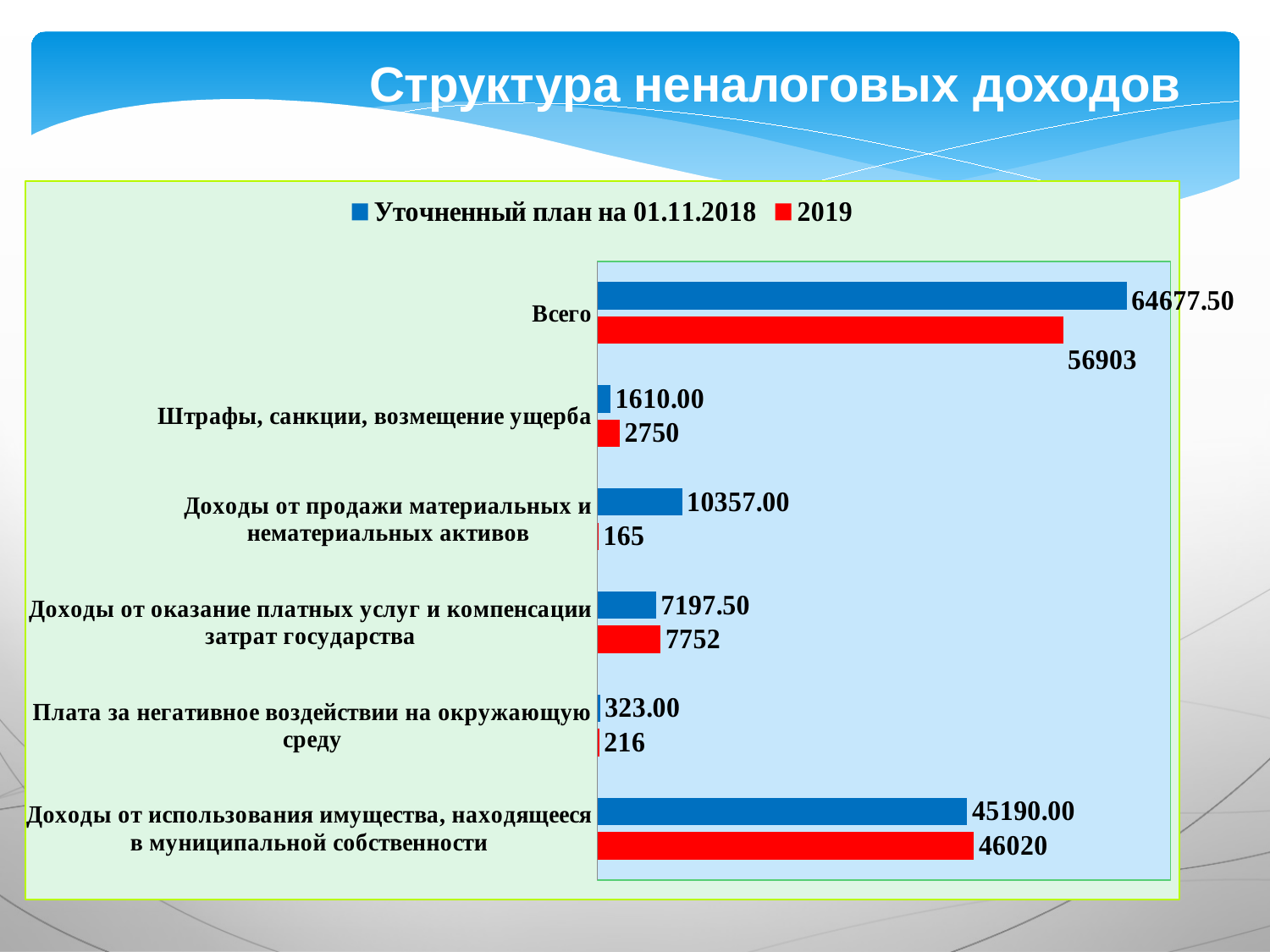

Структура неналоговых доходов

### Chart

| Category | 2019 | Уточненный план на 01.11.2018 |
|---|---|---|
| Доходы от использования имущества, находящееся в муниципальной собственности | 46020.0 | 45190.0 |
| Плата за негативное воздействии на окружающую среду | 216.0 | 323.0 |
| Доходы от оказание платных услуг и компенсации затрат государства | 7752.0 | 7197.5 |
| Доходы от продажи материальных и нематериальных активов | 165.0 | 10357.0 |
| Штрафы, санкции, возмещение ущерба | 2750.0 | 1610.0 |
| Всего | 56903.0 | 64677.5 |